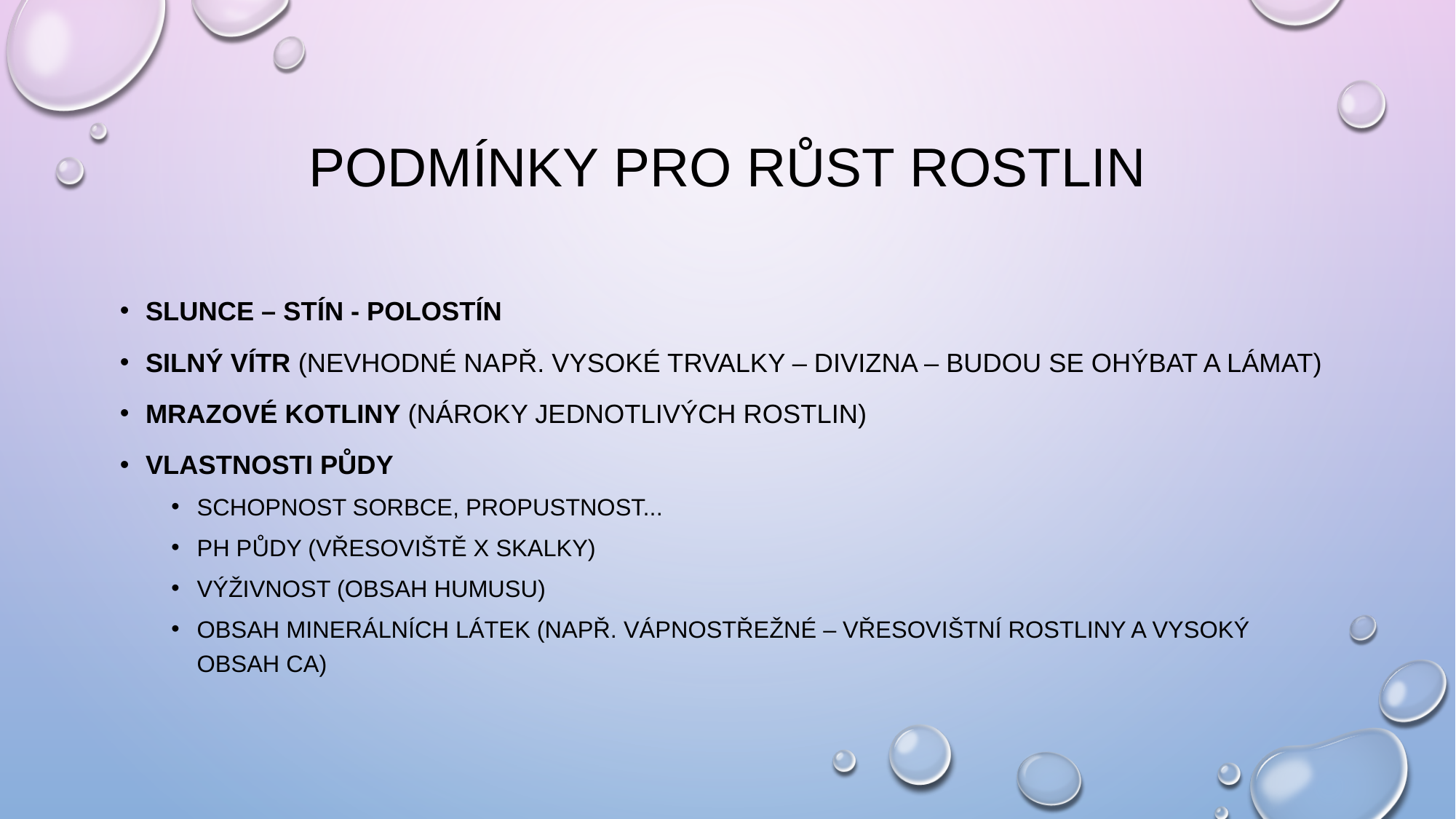

# Podmínky pro růst rostlin
Slunce – stín - polostín
Silný Vítr (nevhodné např. vysoké trvalky – divizna – budou se ohýbat a lámat)
Mrazové kotliny (nároky jednotlivých rostlin)
vlastnosti půdy
schopnost sorbce, propustnost...
pH půdy (vřesoviště x skalky)
Výživnost (obsah humusu)
Obsah minerálních látek (např. vápnostřežné – vřesovištní rostliny a vysoký obsah ca)